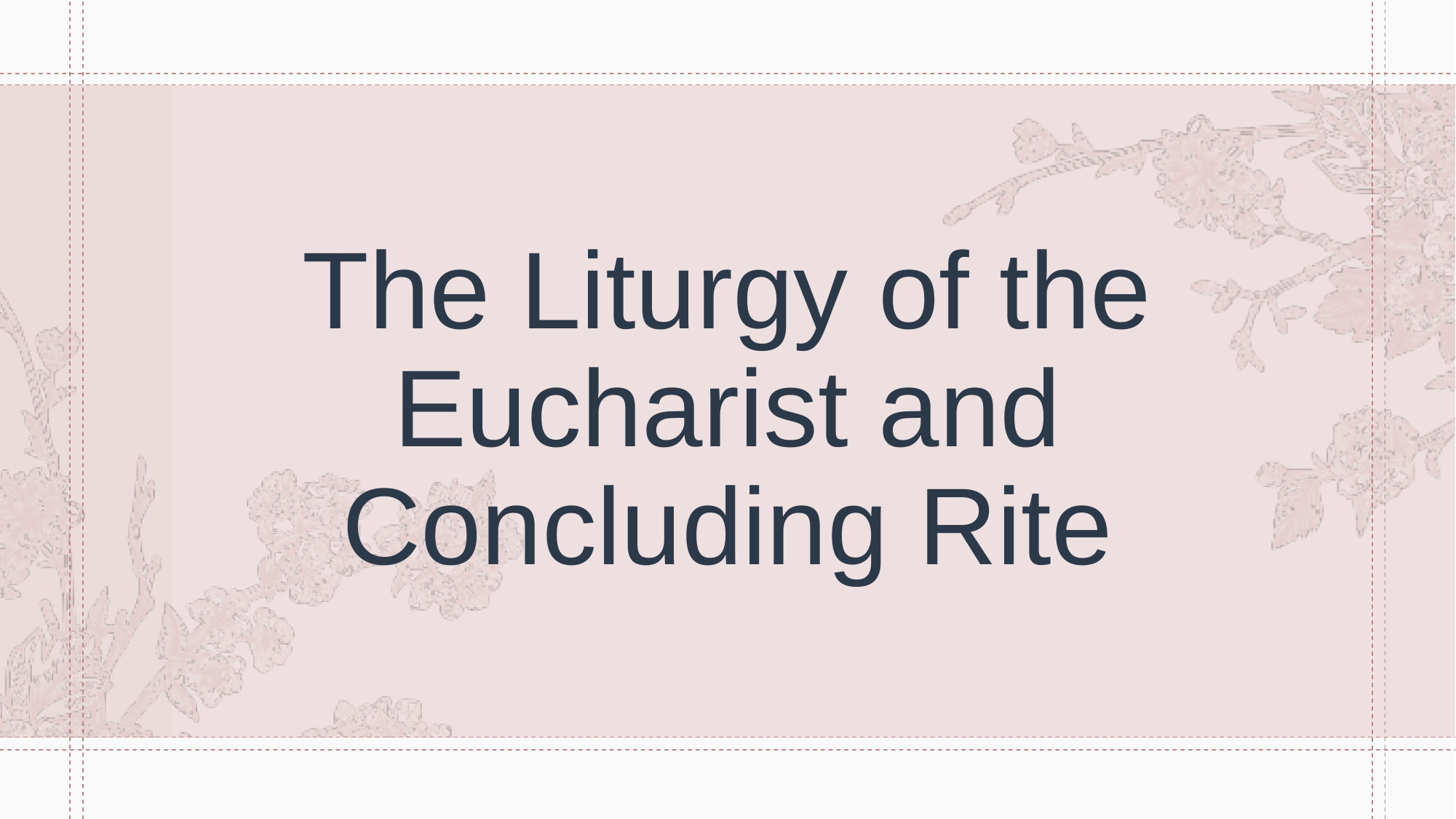

# The Liturgy of the Eucharist and Concluding Rite